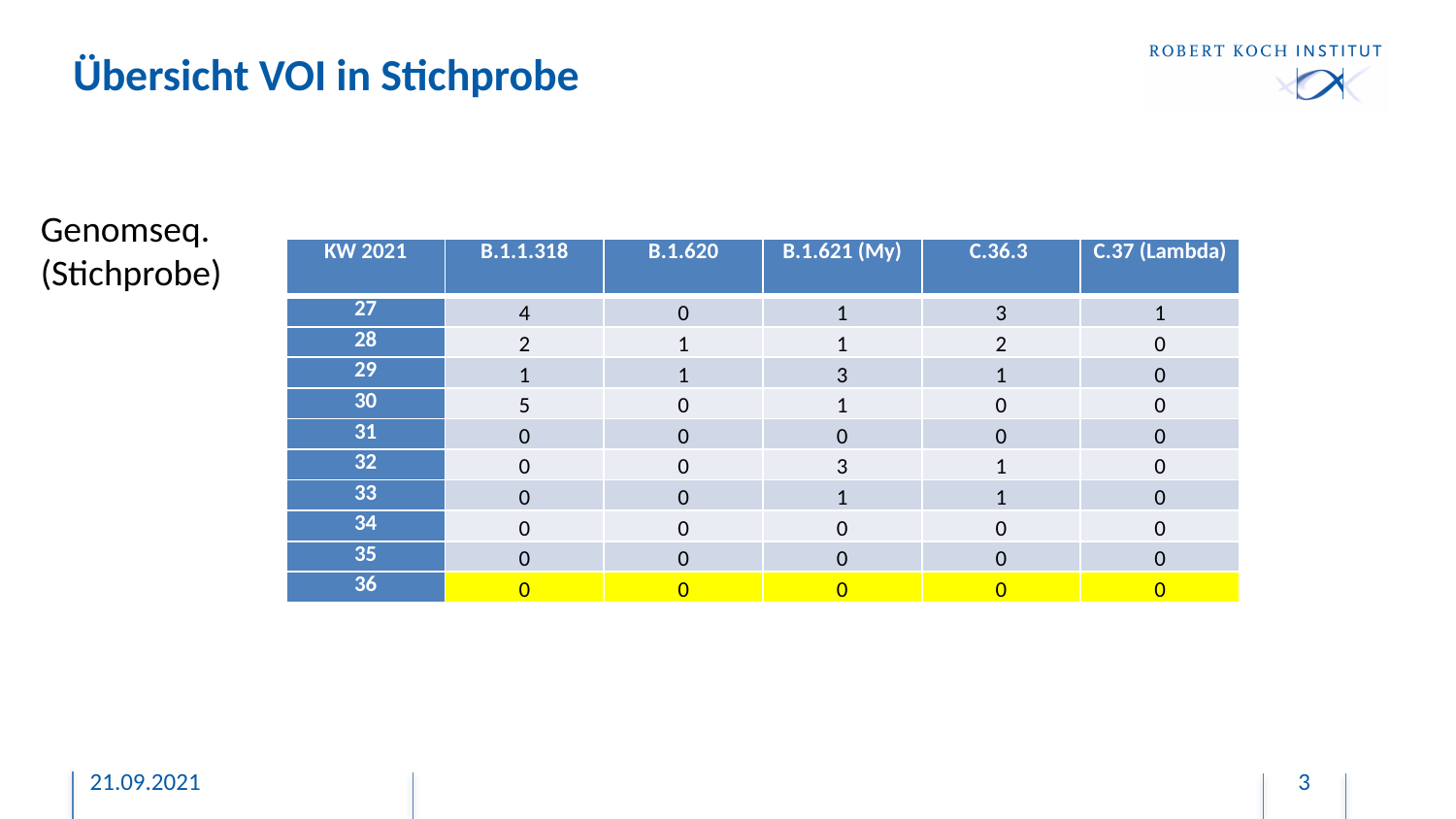

# Übersicht VOI in Stichprobe
Genomseq.
(Stichprobe)
| KW 2021 | B.1.1.318 | B.1.620 | B.1.621 (My) | C.36.3 | C.37 (Lambda) |
| --- | --- | --- | --- | --- | --- |
| 27 | 4 | 0 | 1 | 3 | 1 |
| 28 | 2 | 1 | 1 | 2 | 0 |
| 29 | 1 | 1 | 3 | 1 | 0 |
| 30 | 5 | 0 | 1 | 0 | 0 |
| 31 | 0 | 0 | 0 | 0 | 0 |
| 32 | 0 | 0 | 3 | 1 | 0 |
| 33 | 0 | 0 | 1 | 1 | 0 |
| 34 | 0 | 0 | 0 | 0 | 0 |
| 35 | 0 | 0 | 0 | 0 | 0 |
| 36 | 0 | 0 | 0 | 0 | 0 |
21.09.2021
3